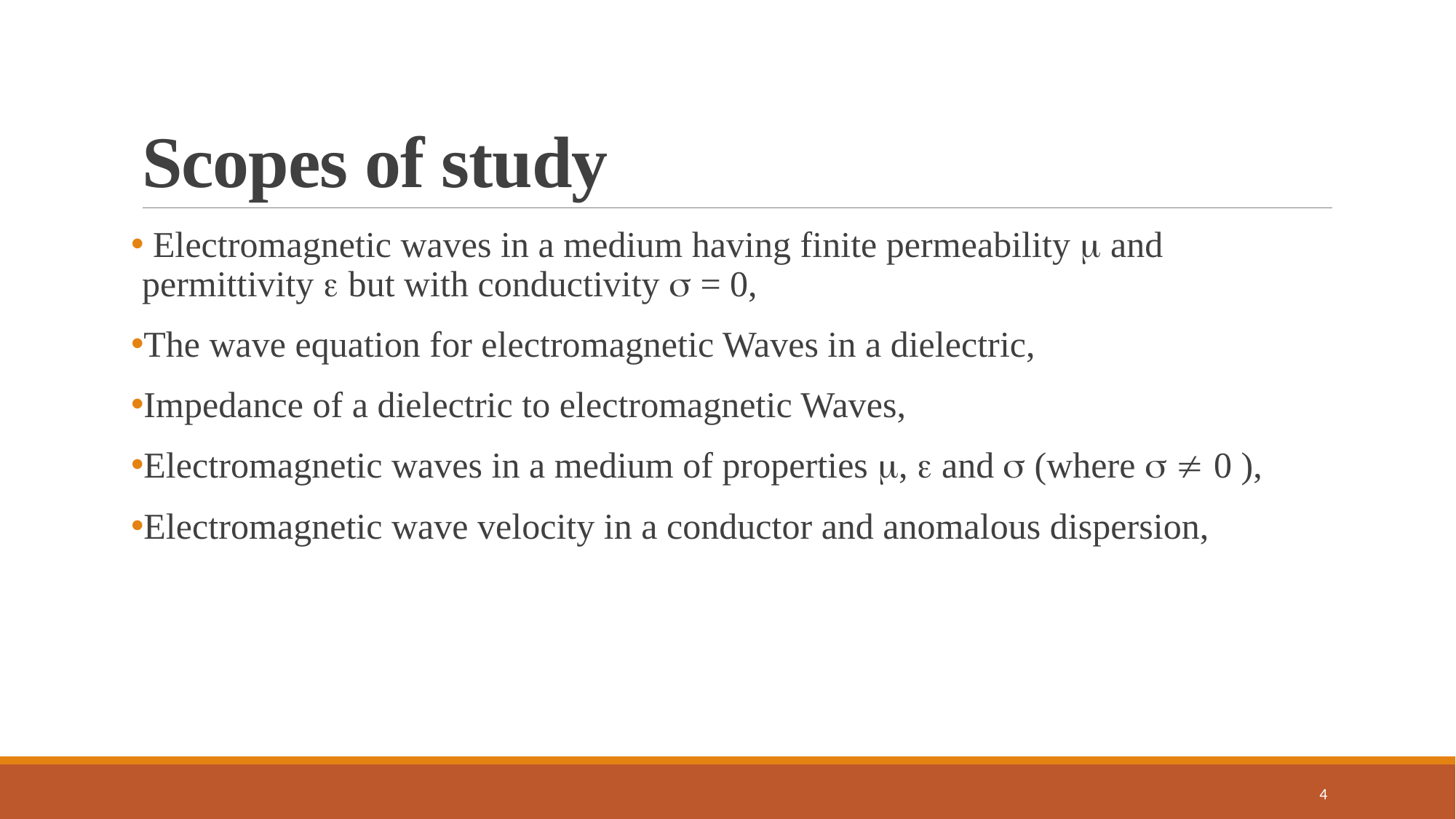

# Scopes of study
 Electromagnetic waves in a medium having finite permeability μ and permittivity ε but with conductivity σ = 0,
The wave equation for electromagnetic Waves in a dielectric,
Impedance of a dielectric to electromagnetic Waves,
Electromagnetic waves in a medium of properties μ, ε and σ (where σ ≠ 0 ),
Electromagnetic wave velocity in a conductor and anomalous dispersion,

4